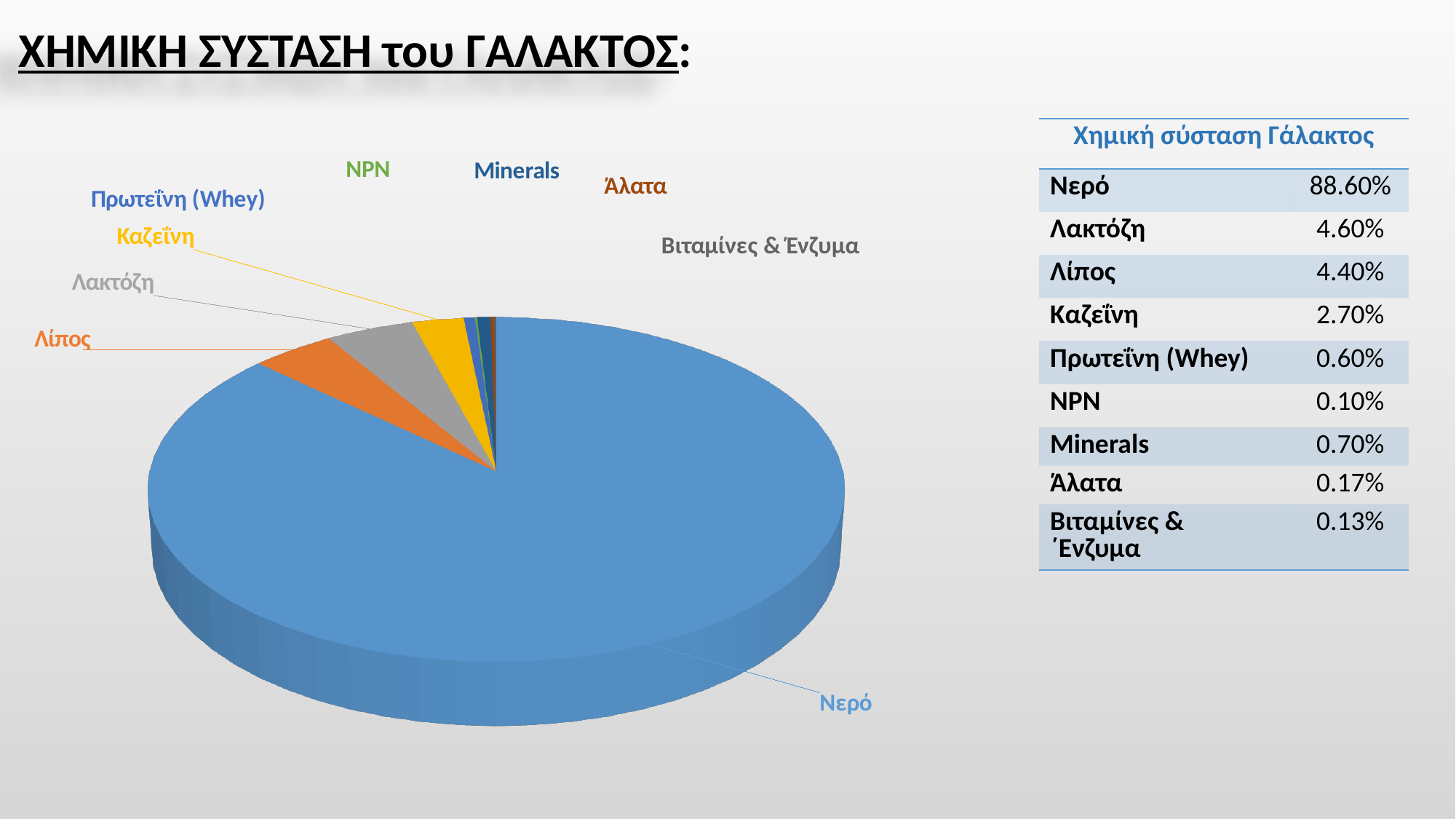

# XΗΜΙΚΗ ΣΥΣΤΑΣΗ του ΓΑΛΑΚΤΟΣ:

[unsupported chart]

| Χημική σύσταση Γάλακτος |  |
| --- | --- |
| Nερό | 88.60% |
| Λακτόζη | 4.60% |
| Λίπος | 4.40% |
| Καζεΐνη | 2.70% |
| Πρωτεΐνη (Whey) | 0.60% |
| NPN | 0.10% |
| Minerals | 0.70% |
| Άλατα | 0.17% |
| Βιταμίνες & ΄Ενζυμα | 0.13% |